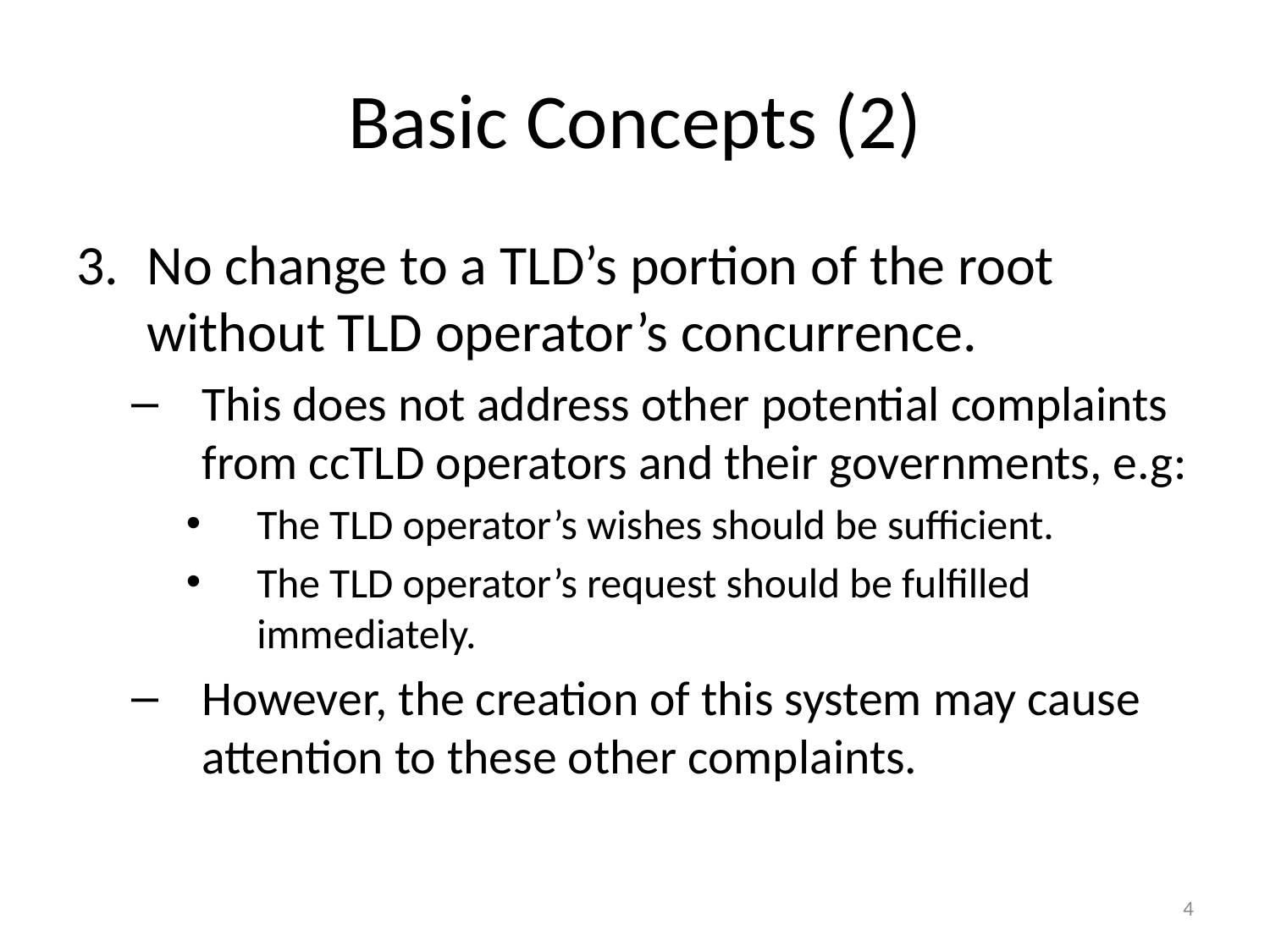

# Basic Concepts (2)
No change to a TLD’s portion of the root without TLD operator’s concurrence.
This does not address other potential complaints from ccTLD operators and their governments, e.g:
The TLD operator’s wishes should be sufficient.
The TLD operator’s request should be fulfilled immediately.
However, the creation of this system may cause attention to these other complaints.
4